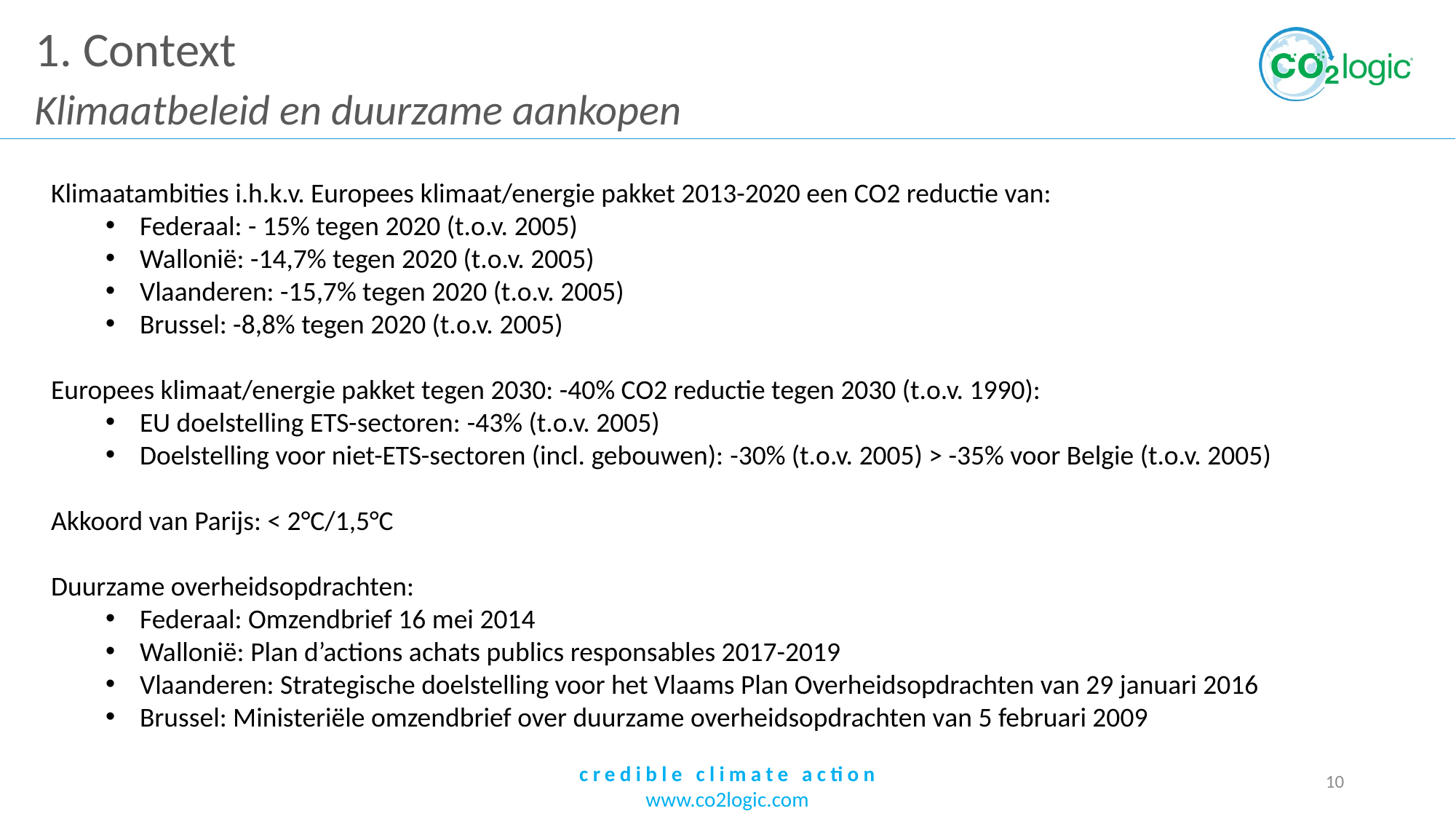

# 1. Context
Klimaatbeleid en duurzame aankopen
Klimaatambities i.h.k.v. Europees klimaat/energie pakket 2013-2020 een CO2 reductie van:
Federaal: - 15% tegen 2020 (t.o.v. 2005)
Wallonië: -14,7% tegen 2020 (t.o.v. 2005)
Vlaanderen: -15,7% tegen 2020 (t.o.v. 2005)
Brussel: -8,8% tegen 2020 (t.o.v. 2005)

Europees klimaat/energie pakket tegen 2030: -40% CO2 reductie tegen 2030 (t.o.v. 1990):
EU doelstelling ETS-sectoren: -43% (t.o.v. 2005)
Doelstelling voor niet-ETS-sectoren (incl. gebouwen): -30% (t.o.v. 2005) > -35% voor Belgie (t.o.v. 2005)

Akkoord van Parijs: < 2°C/1,5°C

Duurzame overheidsopdrachten:
Federaal: Omzendbrief 16 mei 2014
Wallonië: Plan d’actions achats publics responsables 2017-2019
Vlaanderen: Strategische doelstelling voor het Vlaams Plan Overheidsopdrachten van 29 januari 2016
Brussel: Ministeriële omzendbrief over duurzame overheidsopdrachten van 5 februari 2009

10